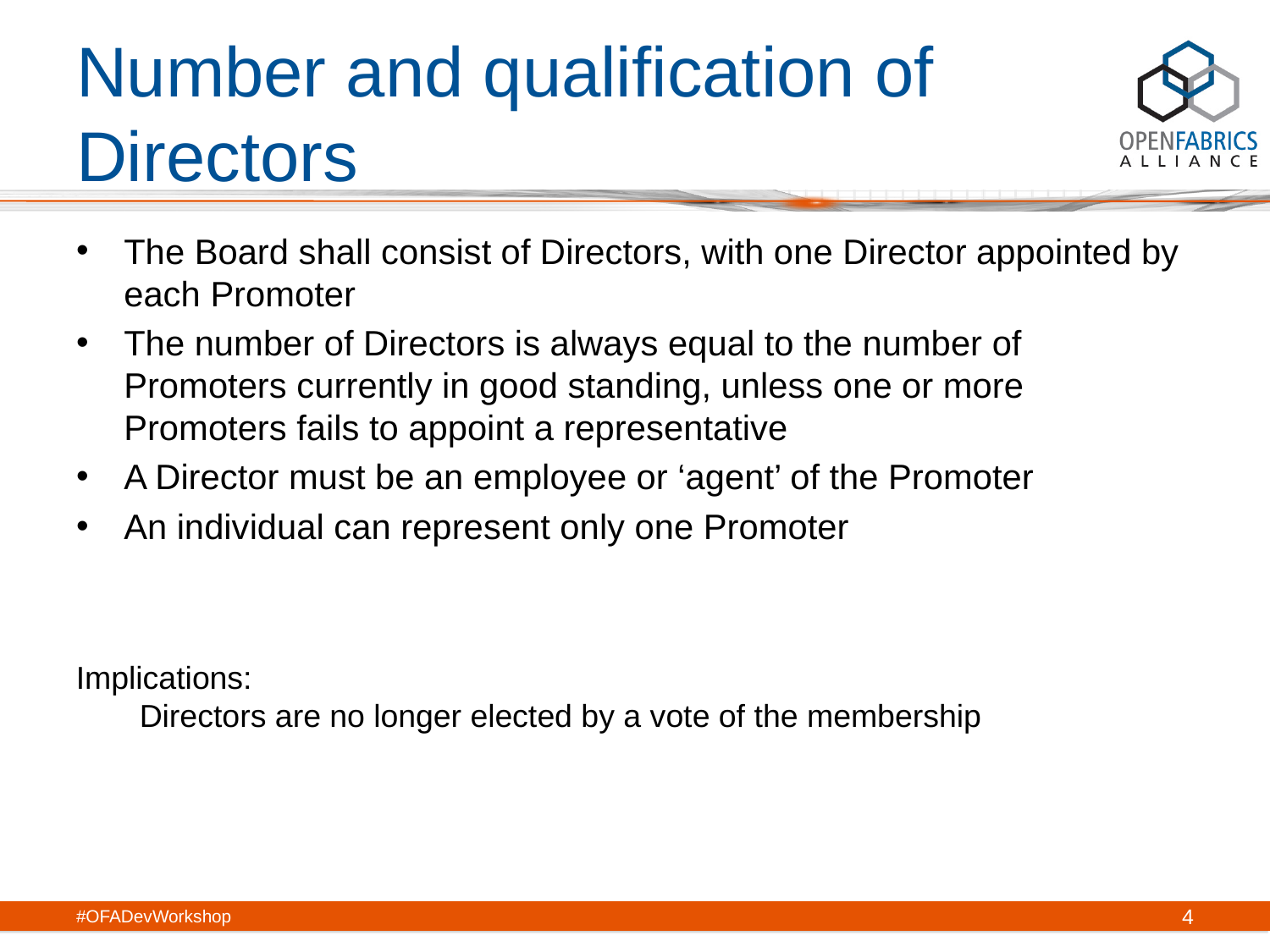

# Number and qualification of Directors
The Board shall consist of Directors, with one Director appointed by each Promoter
The number of Directors is always equal to the number of Promoters currently in good standing, unless one or more Promoters fails to appoint a representative
A Director must be an employee or ‘agent’ of the Promoter
An individual can represent only one Promoter
Implications:
Directors are no longer elected by a vote of the membership
#OFADevWorkshop
4